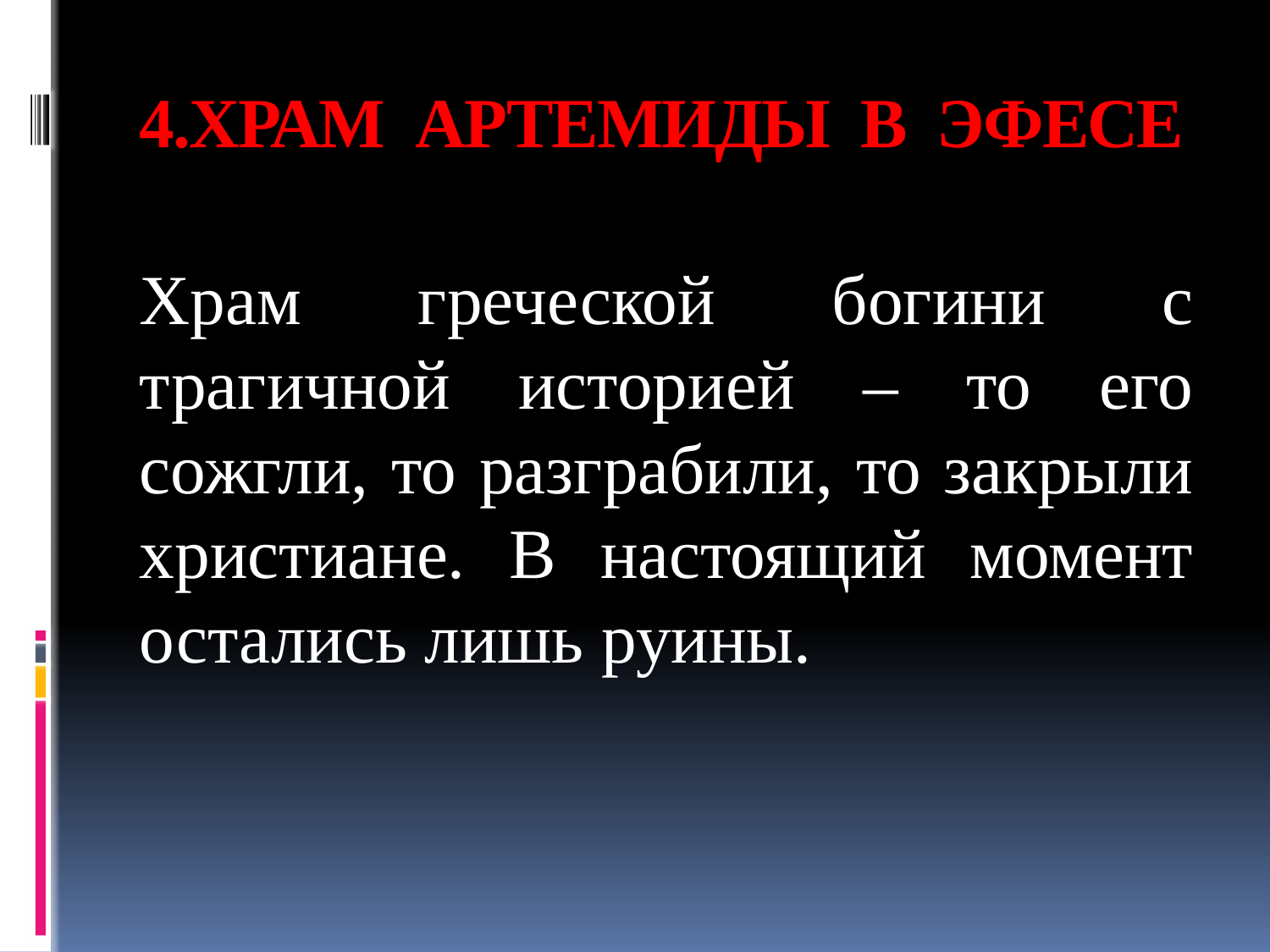

# 4.ХРАМ  АРТЕМИДЫ  В  ЭФЕСЕ
Храм греческой богини с трагичной историей – то его сожгли, то разграбили, то закрыли христиане. В настоящий момент остались лишь руины.